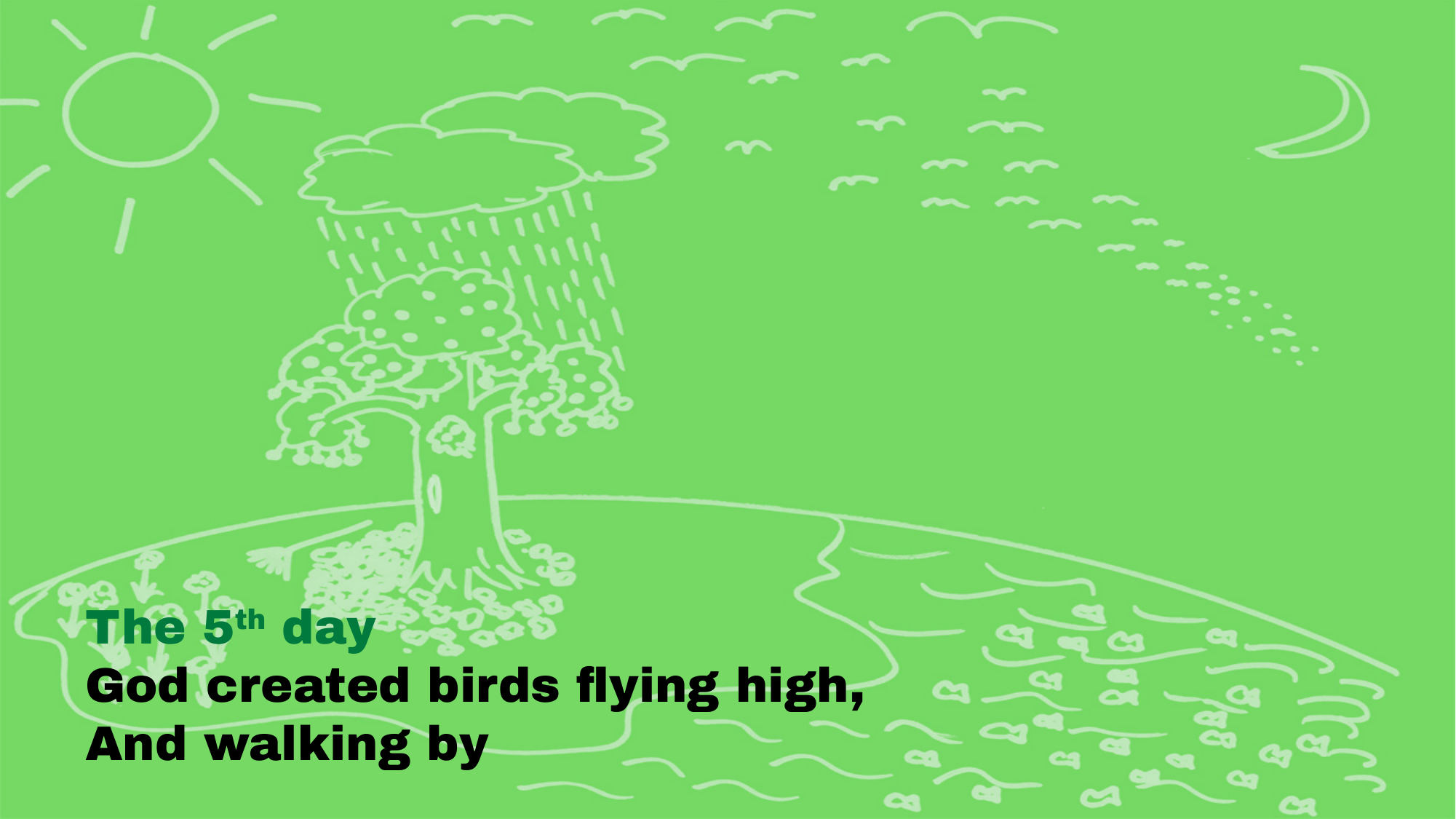

The 5th day
God created birds flying high,
And walking by